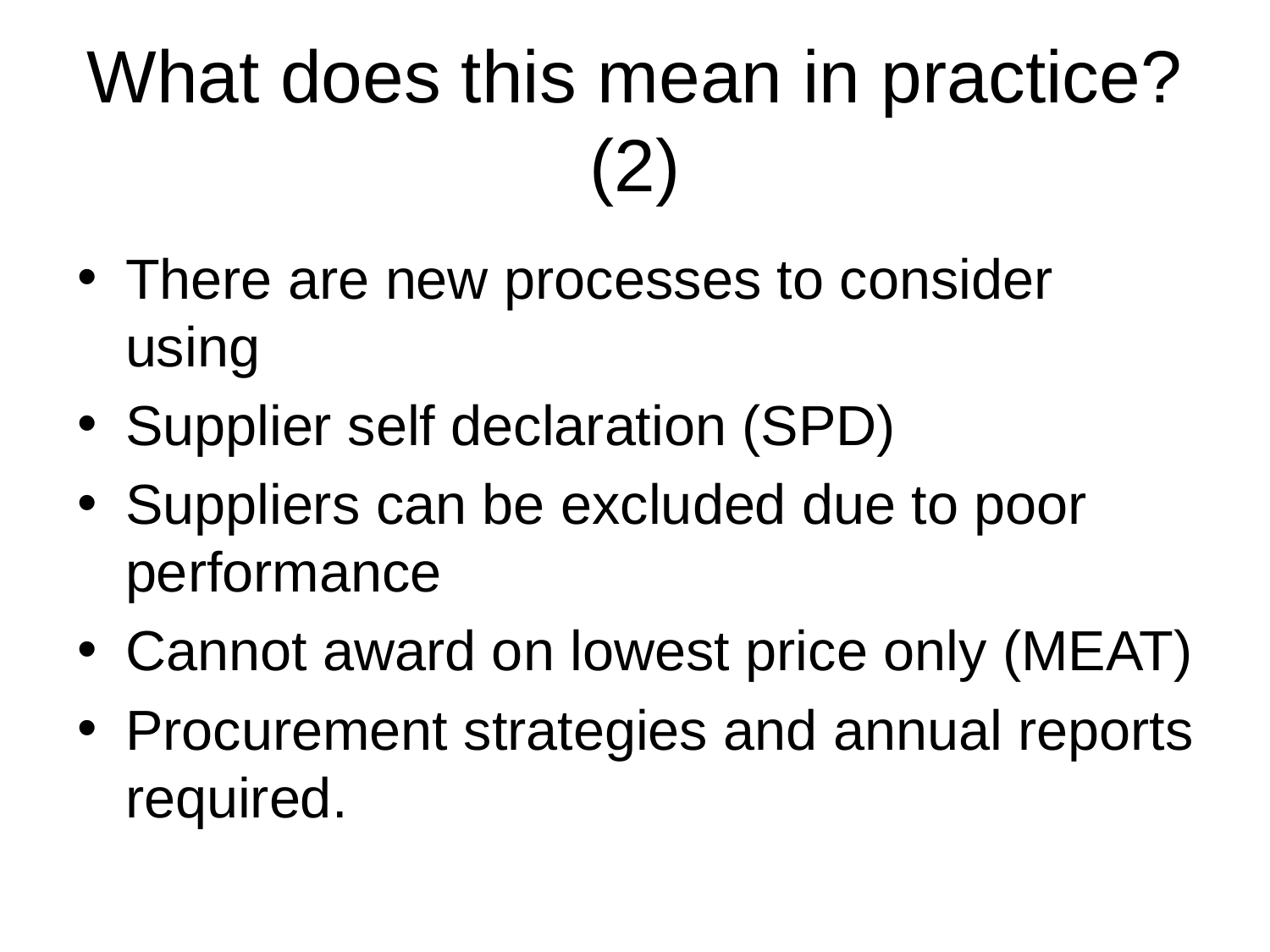

# What does this mean in practice?(2)
There are new processes to consider using
Supplier self declaration (SPD)
Suppliers can be excluded due to poor performance
Cannot award on lowest price only (MEAT)
Procurement strategies and annual reports required.